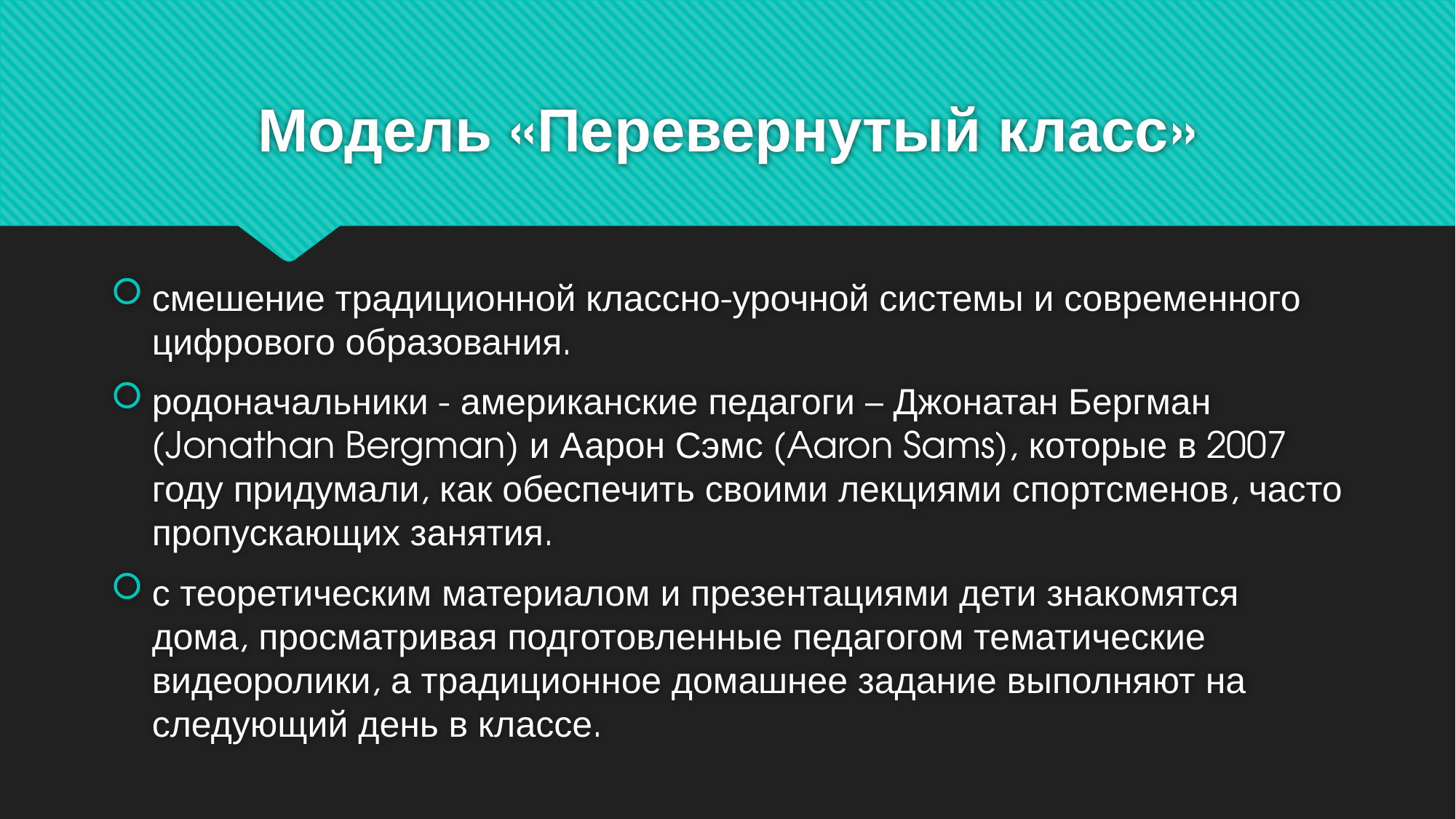

# Модель «Перевернутый класс»
смешение традиционной классно-урочной системы и современного цифрового образования.
родоначальники - американские педагоги – Джонатан Бергман (Jonathan Bergman) и Аарон Сэмс (Aaron Sams), которые в 2007 году придумали, как обеспечить своими лекциями спортсменов, часто пропускающих занятия.
с теоретическим материалом и презентациями дети знакомятся дома, просматривая подготовленные педагогом тематические видеоролики, а традиционное домашнее задание выполняют на следующий день в классе.